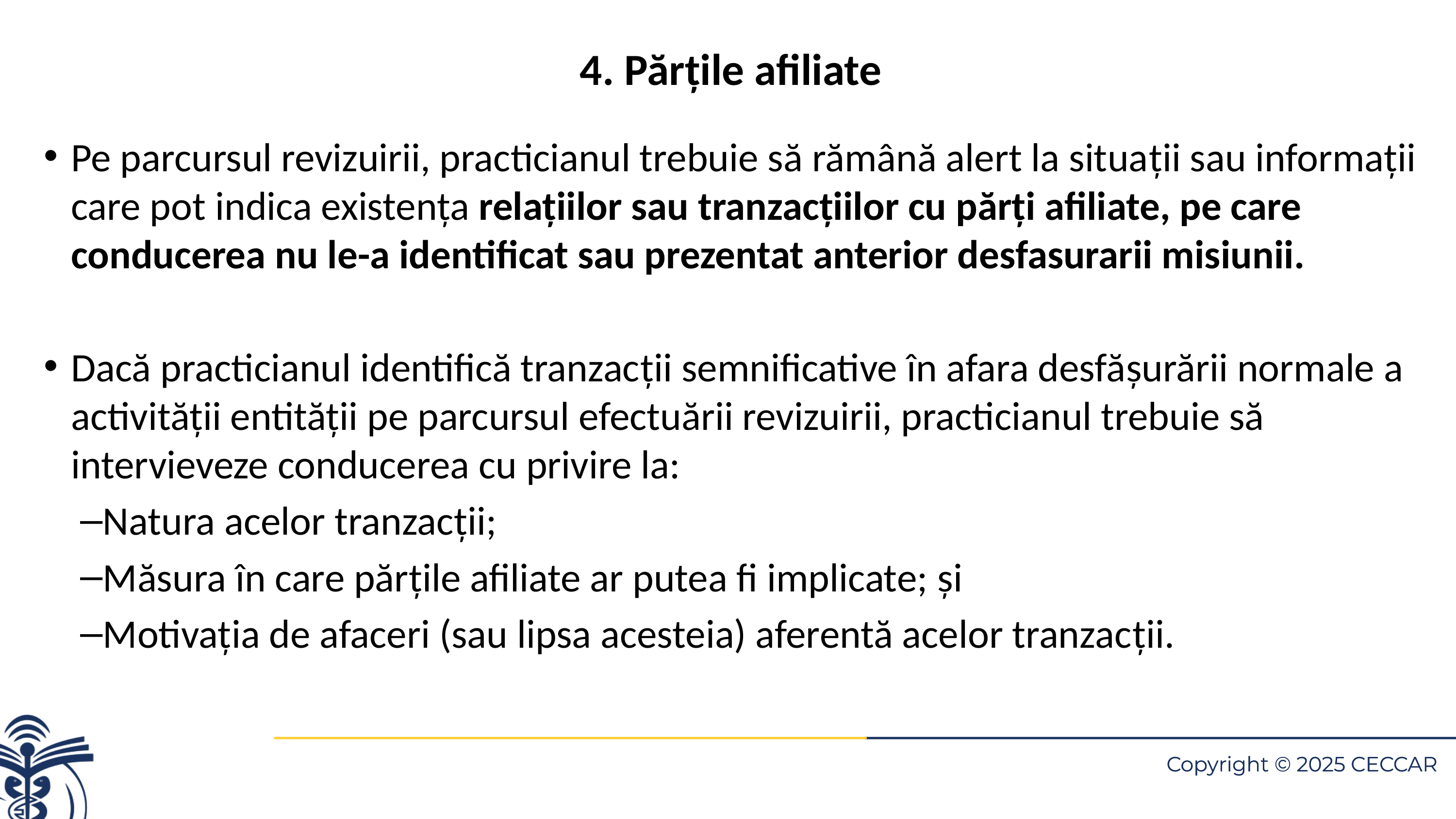

# 4. Părţile afiliate
Pe parcursul revizuirii, practicianul trebuie să rămână alert la situaţii sau informaţii care pot indica existenţa relaţiilor sau tranzacţiilor cu părţi afiliate, pe care conducerea nu le-a identificat sau prezentat anterior desfasurarii misiunii.

Dacă practicianul identifică tranzacţii semnificative în afara desfăşurării normale a activităţii entităţii pe parcursul efectuării revizuirii, practicianul trebuie să intervieveze conducerea cu privire la:
Natura acelor tranzacţii;
Măsura în care părţile afiliate ar putea fi implicate; şi
Motivaţia de afaceri (sau lipsa acesteia) aferentă acelor tranzacţii.